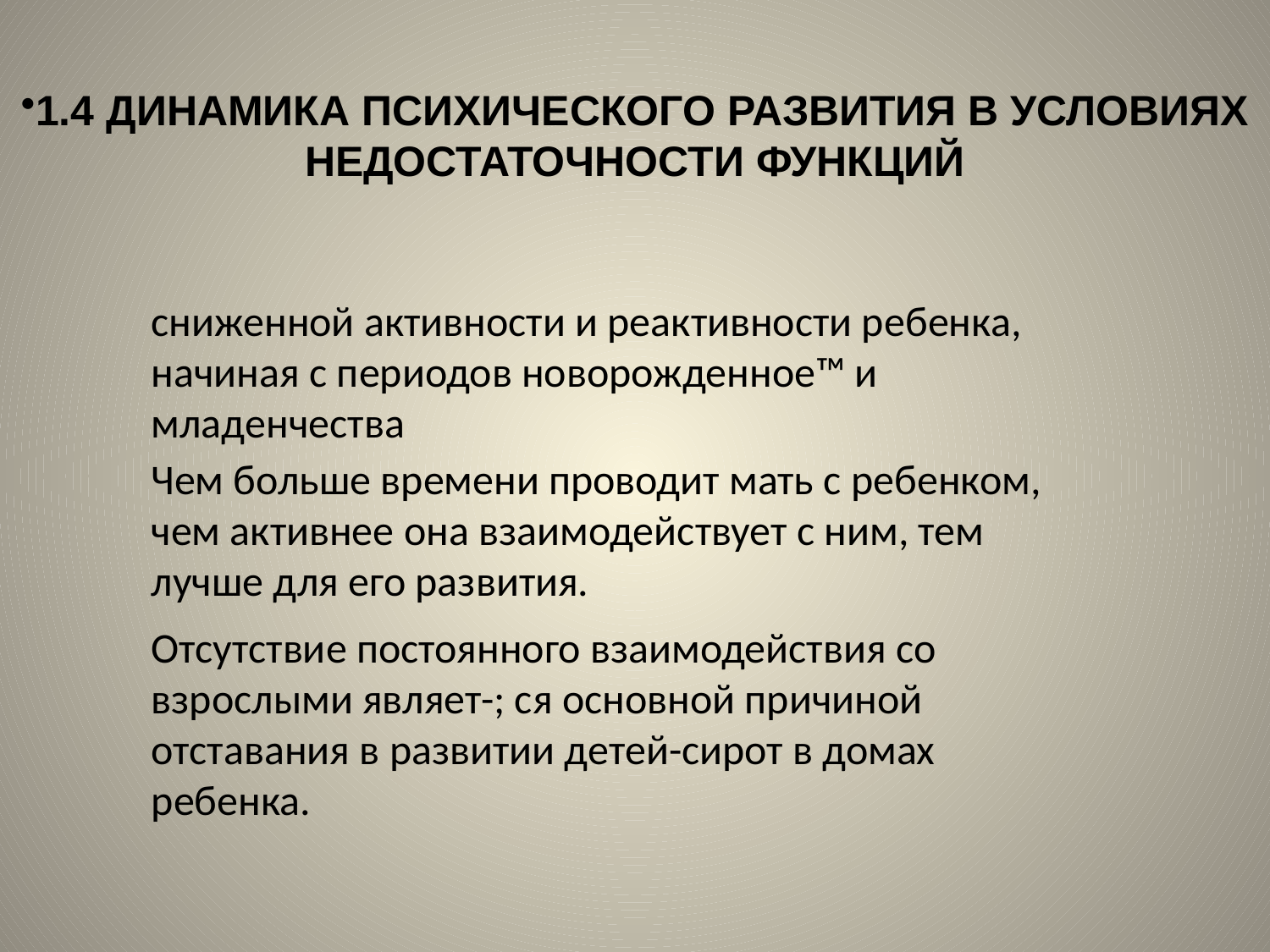

1.4 ДИНАМИКА ПСИХИЧЕСКОГО РАЗВИТИЯ В УСЛОВИЯХ НЕДОСТАТОЧНОСТИ ФУНКЦИЙ

сниженной активности и реактивности ребенка, начиная с периодов новорожденное™ и младенчества
Чем больше времени проводит мать с ребенком, чем активнее она взаимодействует с ним, тем лучше для его развития.
Отсутствие постоянного взаимодействия со взрослыми являет-; ся основной причиной отставания в развитии детей-сирот в домах ребенка.